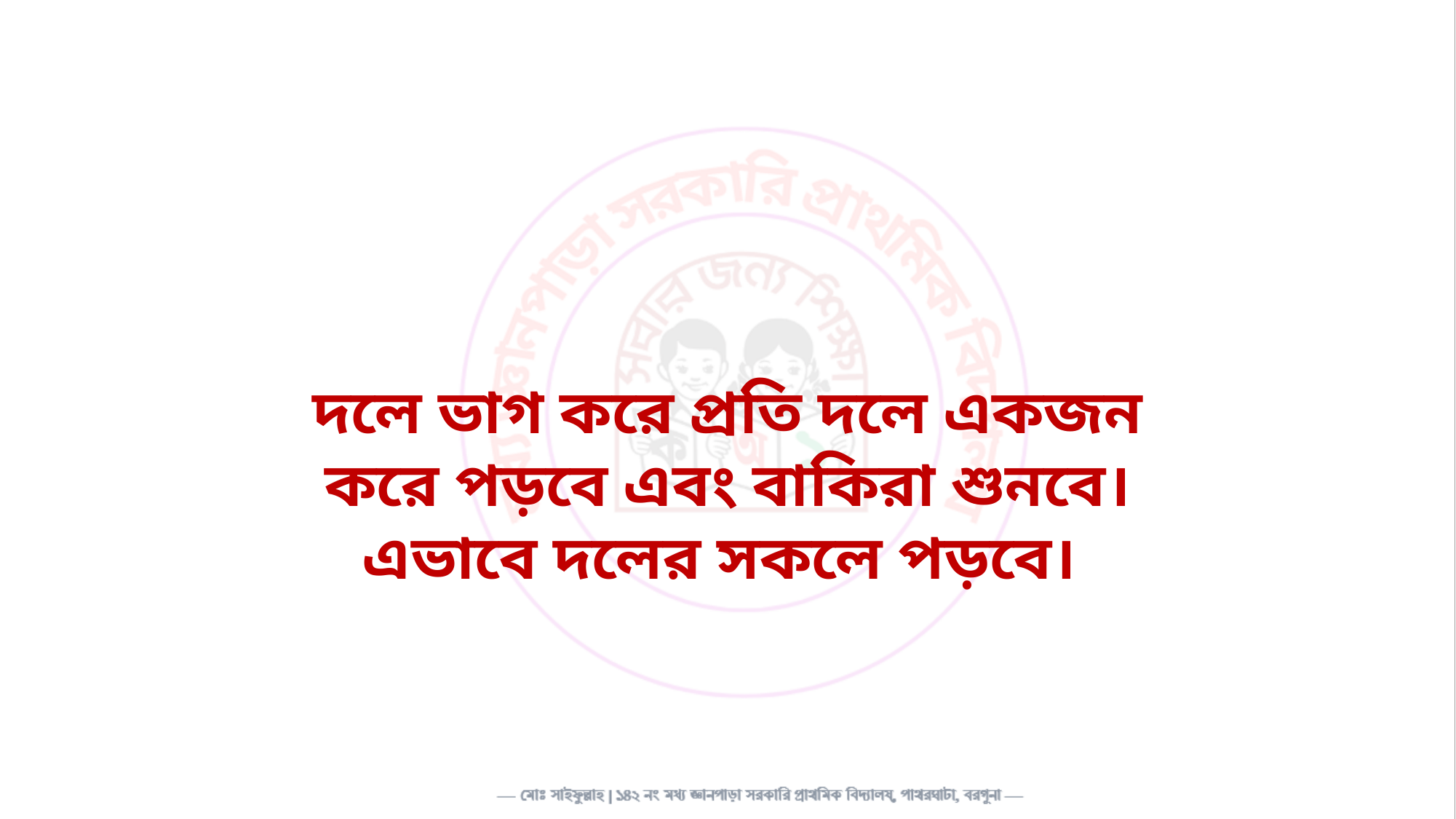

দলে ভাগ করে প্রতি দলে একজন করে পড়বে এবং বাকিরা শুনবে। এভাবে দলের সকলে পড়বে।